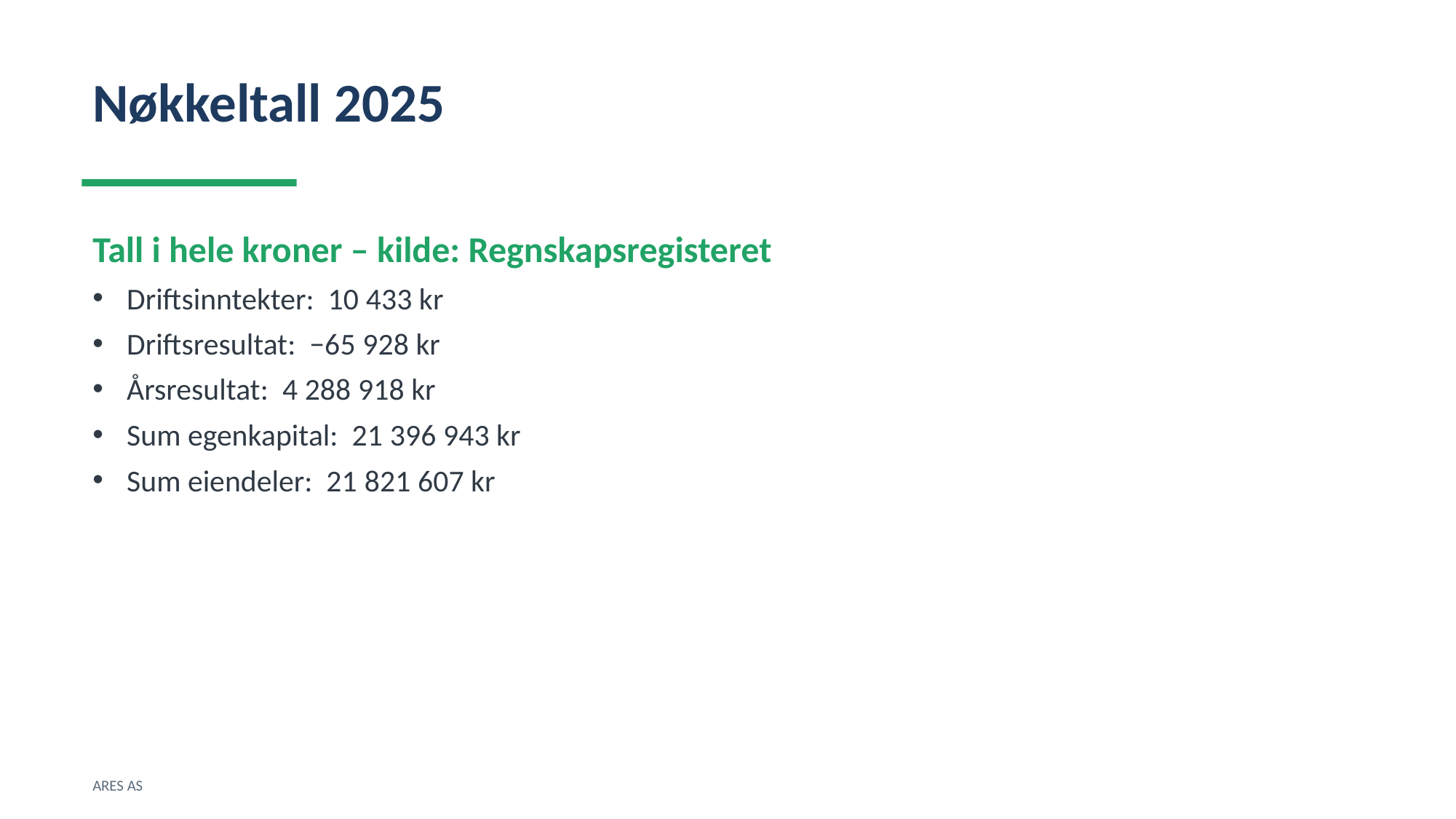

Nøkkeltall 2025

Tall i hele kroner – kilde: Regnskapsregisteret
Driftsinntekter:  10 433 kr
Driftsresultat:  −65 928 kr
Årsresultat:  4 288 918 kr
Sum egenkapital:  21 396 943 kr
Sum eiendeler:  21 821 607 kr
ARES AS